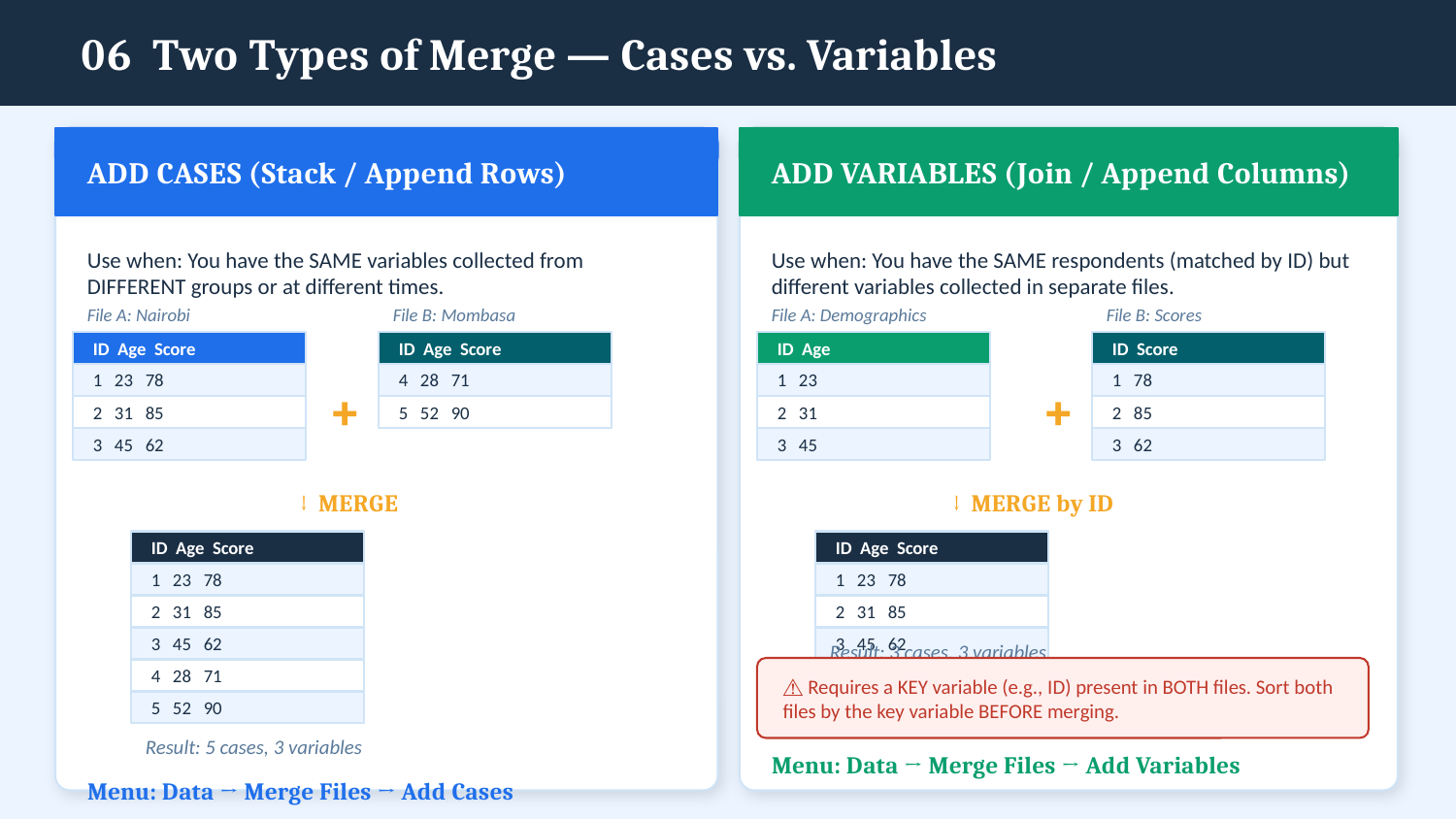

06  Two Types of Merge — Cases vs. Variables

ADD CASES (Stack / Append Rows)
ADD VARIABLES (Join / Append Columns)
Use when: You have the SAME variables collected from DIFFERENT groups or at different times.
Use when: You have the SAME respondents (matched by ID) but different variables collected in separate files.
File A: Nairobi
File B: Mombasa
File A: Demographics
File B: Scores

ID  Age  Score

ID  Age  Score

ID  Age

ID  Score

1   23   78

4   28   71

1   23

1   78
+
+

2   31   85

5   52   90

2   31

2   85

3   45   62

3   45

3   62
↓  MERGE
↓  MERGE by ID

ID  Age  Score

ID  Age  Score

1   23   78

1   23   78

2   31   85

2   31   85

3   45   62

3   45   62
Result: 3 cases, 3 variables

4   28   71
⚠ Requires a KEY variable (e.g., ID) present in BOTH files. Sort both files by the key variable BEFORE merging.

5   52   90
Result: 5 cases, 3 variables
Menu: Data → Merge Files → Add Variables
Menu: Data → Merge Files → Add Cases